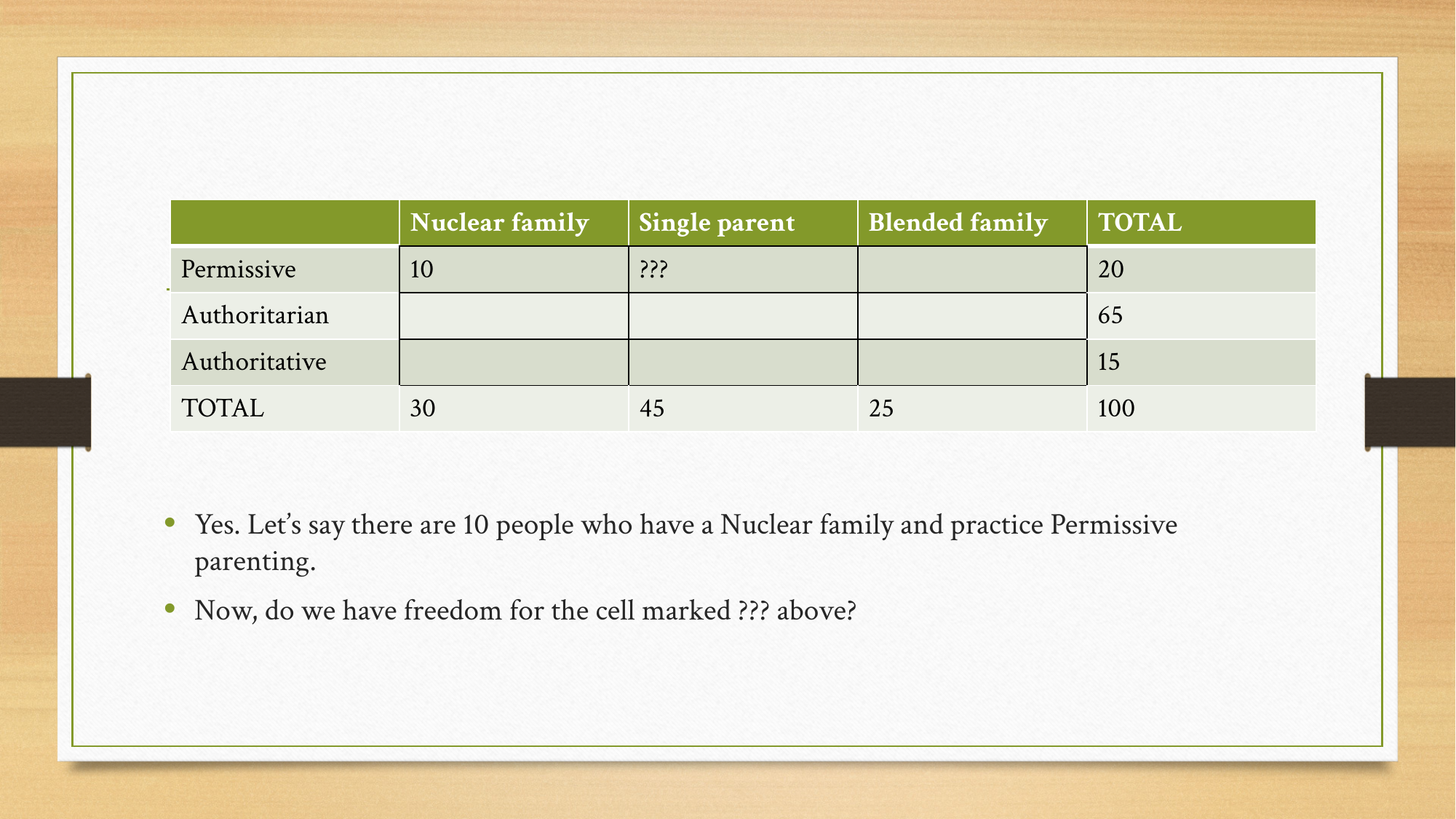

|  | Nuclear family | Single parent | Blended family | TOTAL |
| --- | --- | --- | --- | --- |
| Permissive | 10 | ??? |  | 20 |
| Authoritarian |  |  |  | 65 |
| Authoritative |  |  |  | 15 |
| TOTAL | 30 | 45 | 25 | 100 |
Yes. Let’s say there are 10 people who have a Nuclear family and practice Permissive parenting.
Now, do we have freedom for the cell marked ??? above?